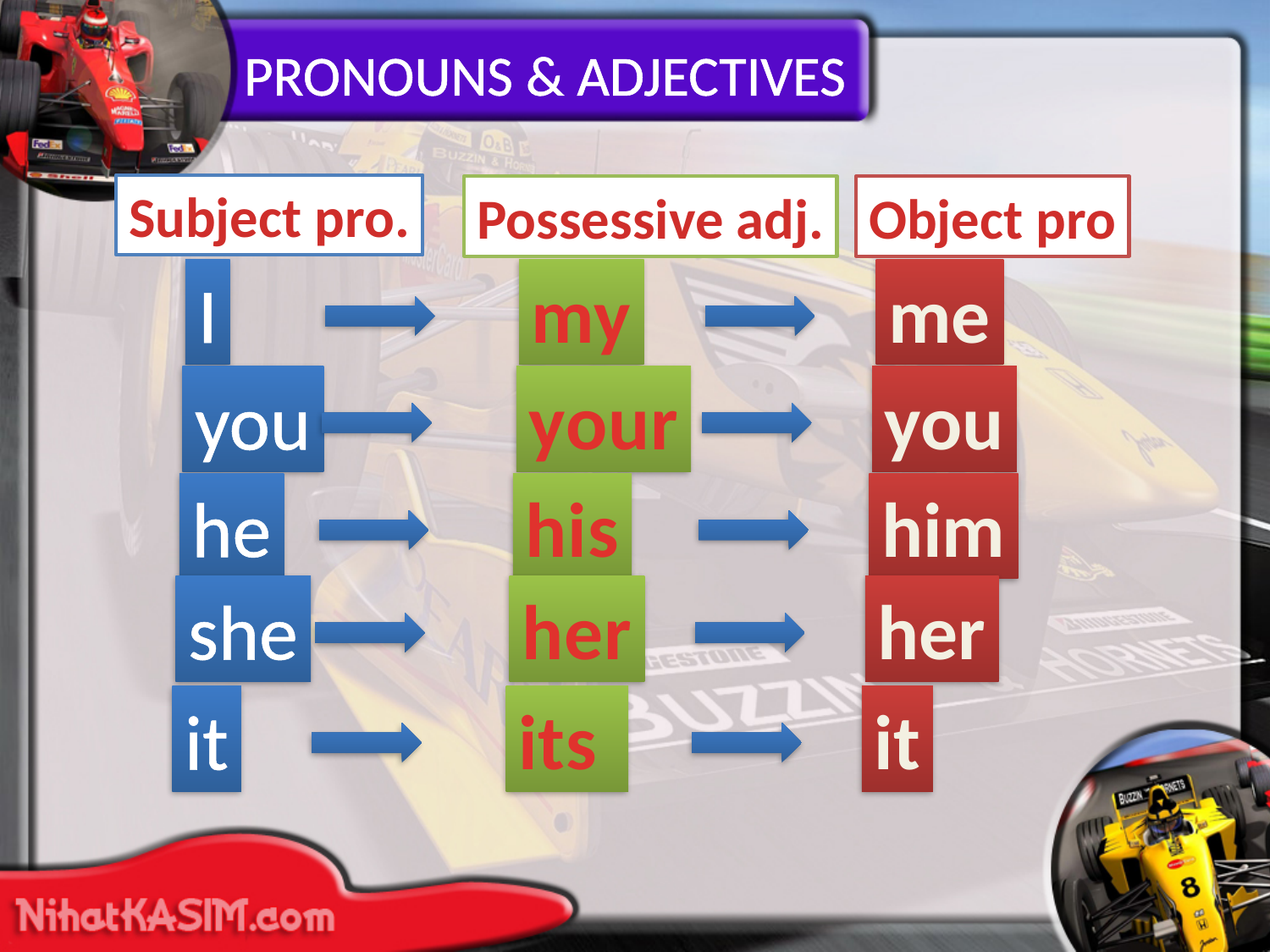

PRONOUNS & ADJECTIVES
Subject pro.
Possessive adj.
Object pro
I
my
me

you
your
you

he
his
him

she
her
her

it
its
it